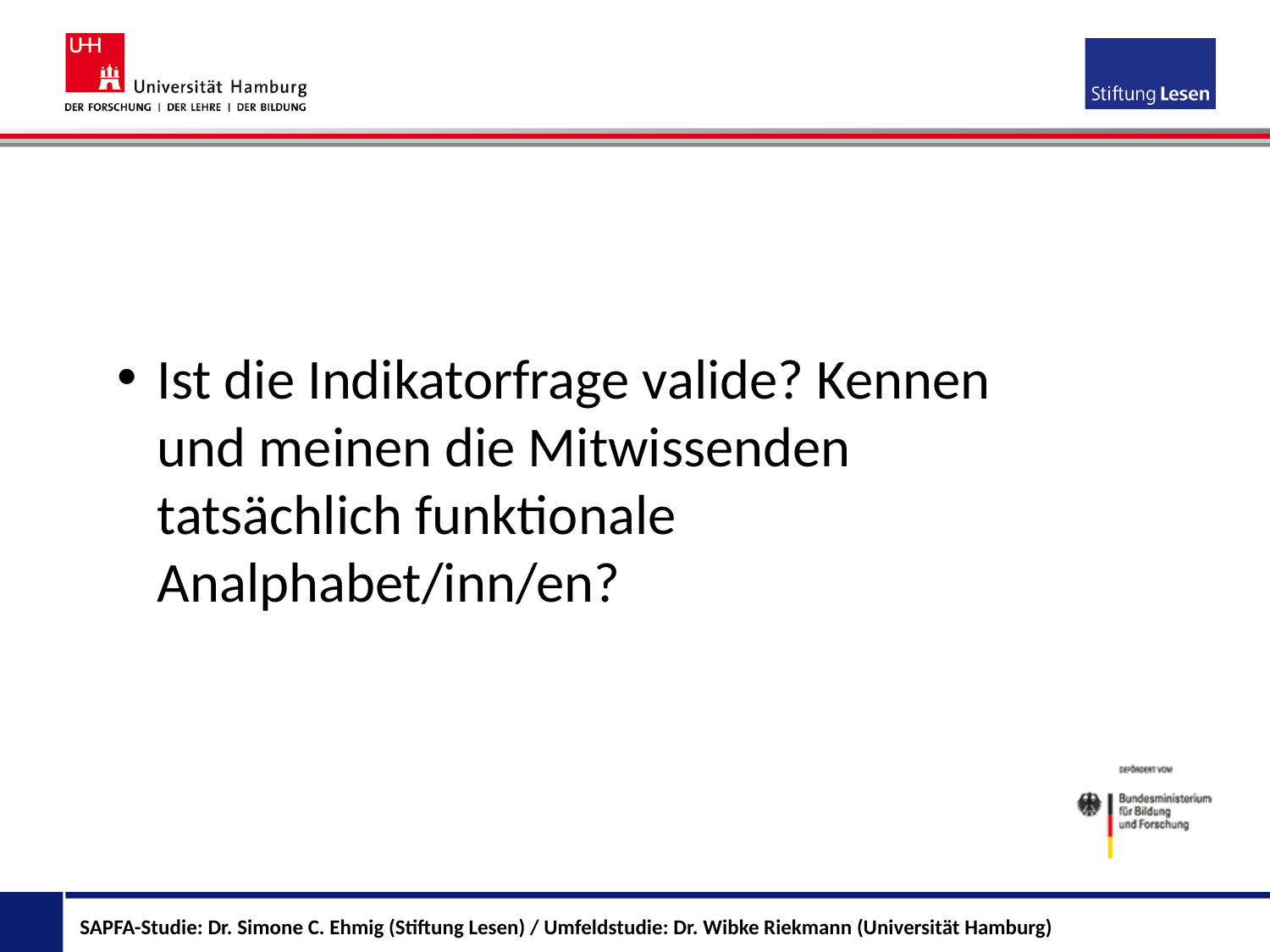

Ist die Indikatorfrage valide? Kennen und meinen die Mitwissenden tatsächlich funktionale Analphabet/inn/en?